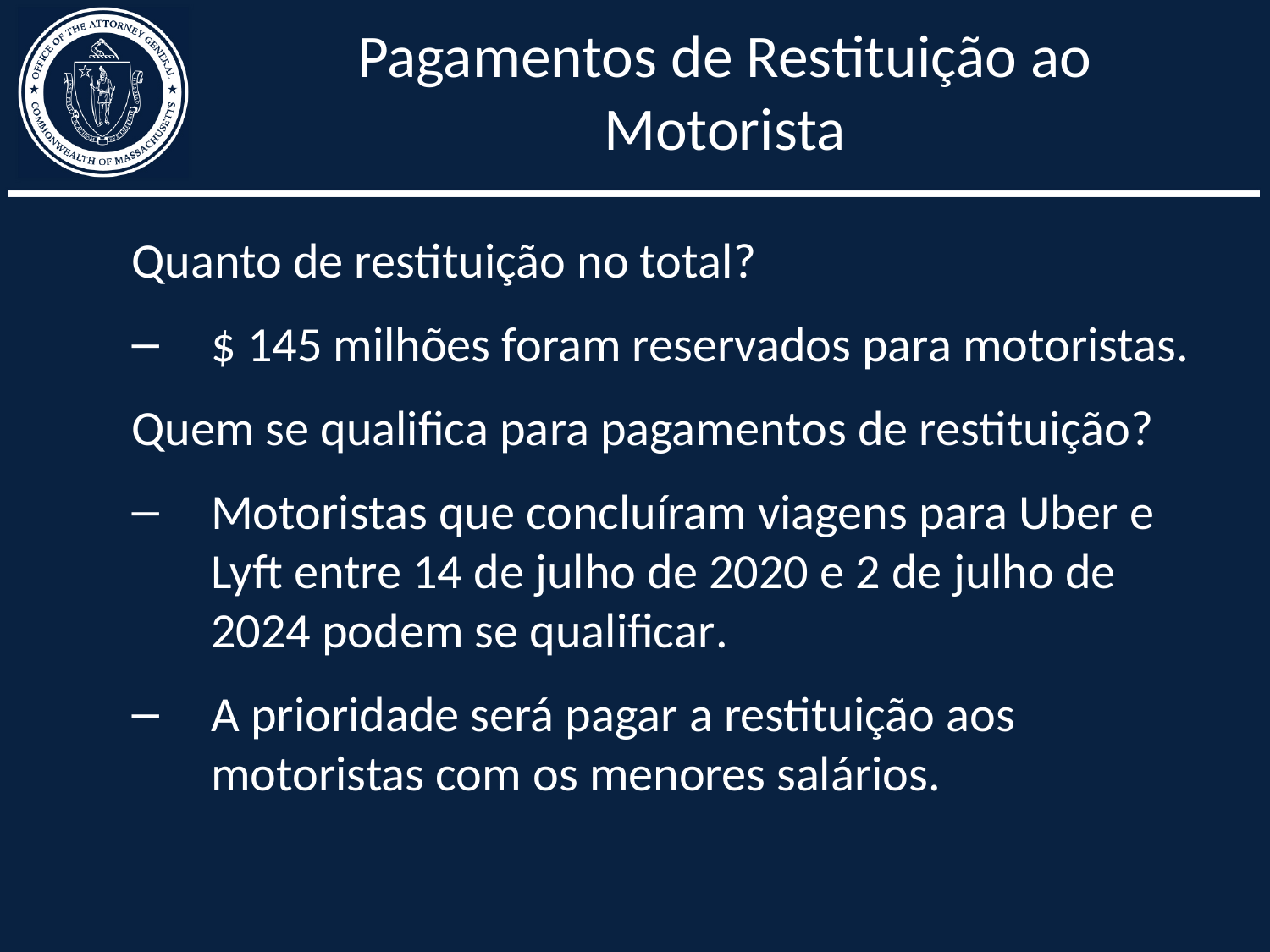

# Pagamentos de Restituição ao Motorista
Quanto de restituição no total?
$ 145 milhões foram reservados para motoristas.
Quem se qualifica para pagamentos de restituição?
Motoristas que concluíram viagens para Uber e Lyft entre 14 de julho de 2020 e 2 de julho de 2024 podem se qualificar.
A prioridade será pagar a restituição aos motoristas com os menores salários.